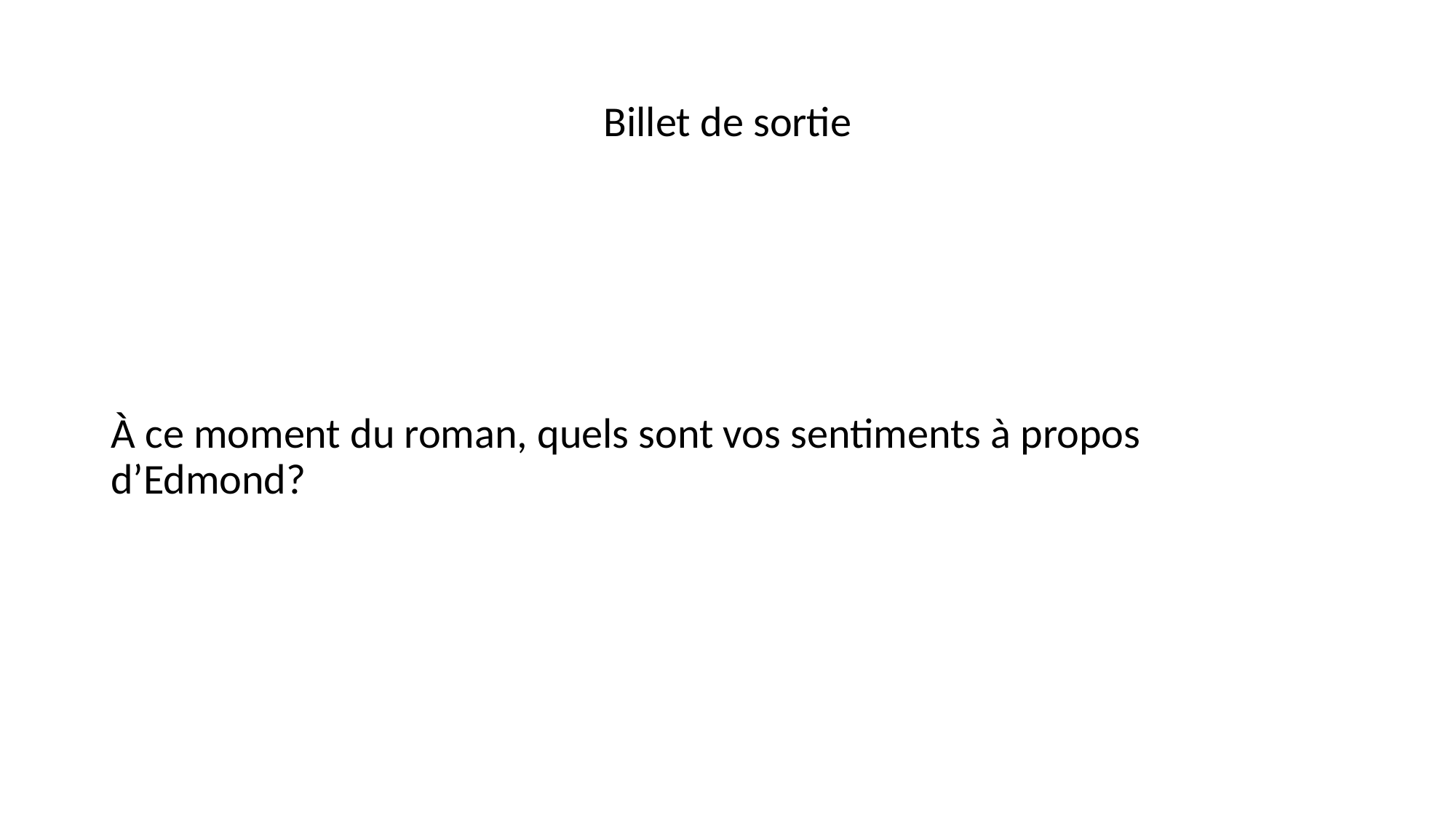

# Billet de sortie

À ce moment du roman, quels sont vos sentiments à propos d’Edmond?